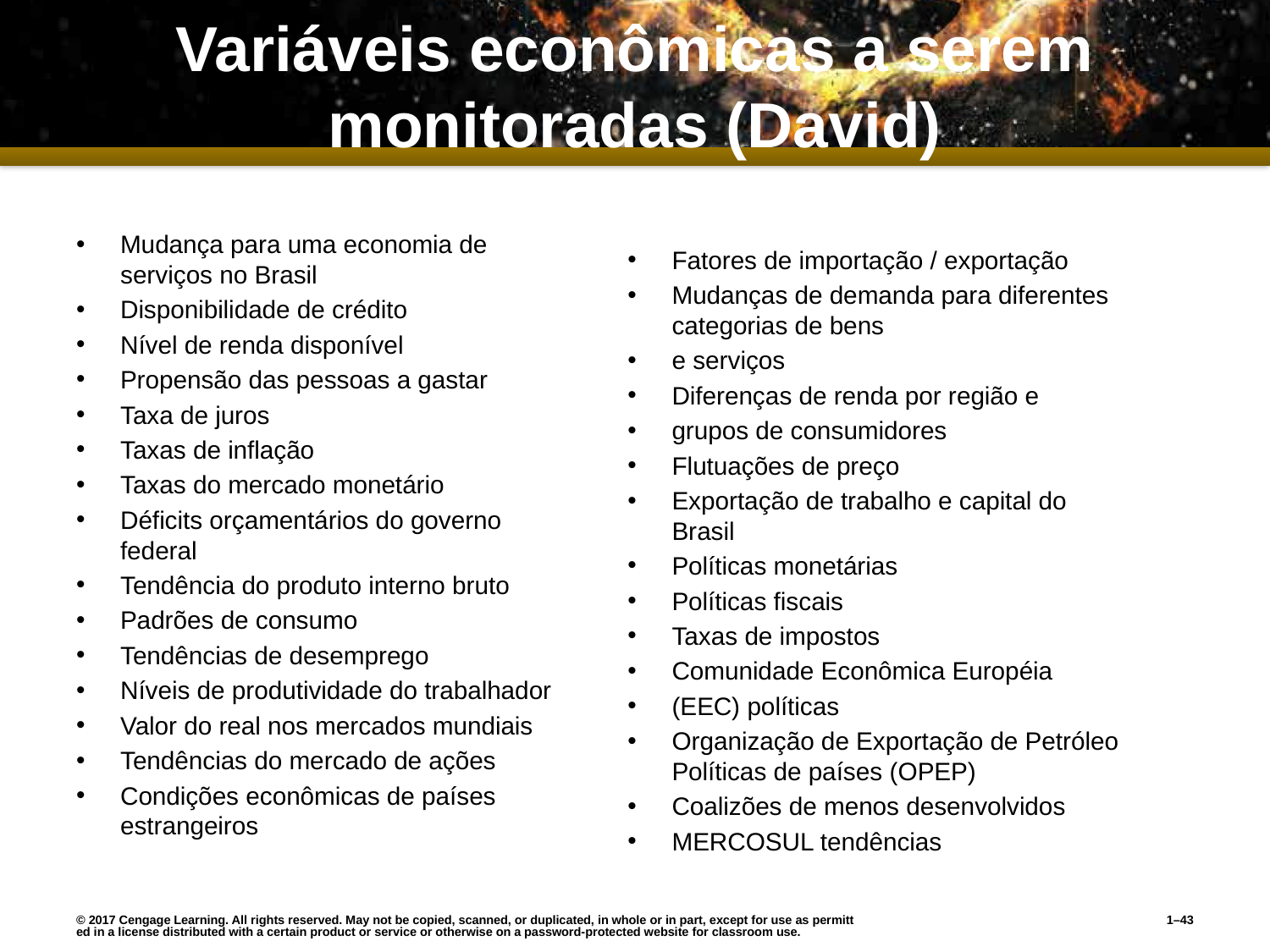

# Variáveis econômicas a serem monitoradas (David)
Mudança para uma economia de serviços no Brasil
Disponibilidade de crédito
Nível de renda disponível
Propensão das pessoas a gastar
Taxa de juros
Taxas de inflação
Taxas do mercado monetário
Déficits orçamentários do governo federal
Tendência do produto interno bruto
Padrões de consumo
Tendências de desemprego
Níveis de produtividade do trabalhador
Valor do real nos mercados mundiais
Tendências do mercado de ações
Condições econômicas de países estrangeiros
Fatores de importação / exportação
Mudanças de demanda para diferentes categorias de bens
e serviços
Diferenças de renda por região e
grupos de consumidores
Flutuações de preço
Exportação de trabalho e capital do Brasil
Políticas monetárias
Políticas fiscais
Taxas de impostos
Comunidade Econômica Européia
(EEC) políticas
Organização de Exportação de Petróleo Políticas de países (OPEP)
Coalizões de menos desenvolvidos
MERCOSUL tendências
© 2017 Cengage Learning. All rights reserved. May not be copied, scanned, or duplicated, in whole or in part, except for use as permitted in a license distributed with a certain product or service or otherwise on a password-protected website for classroom use.
1–43